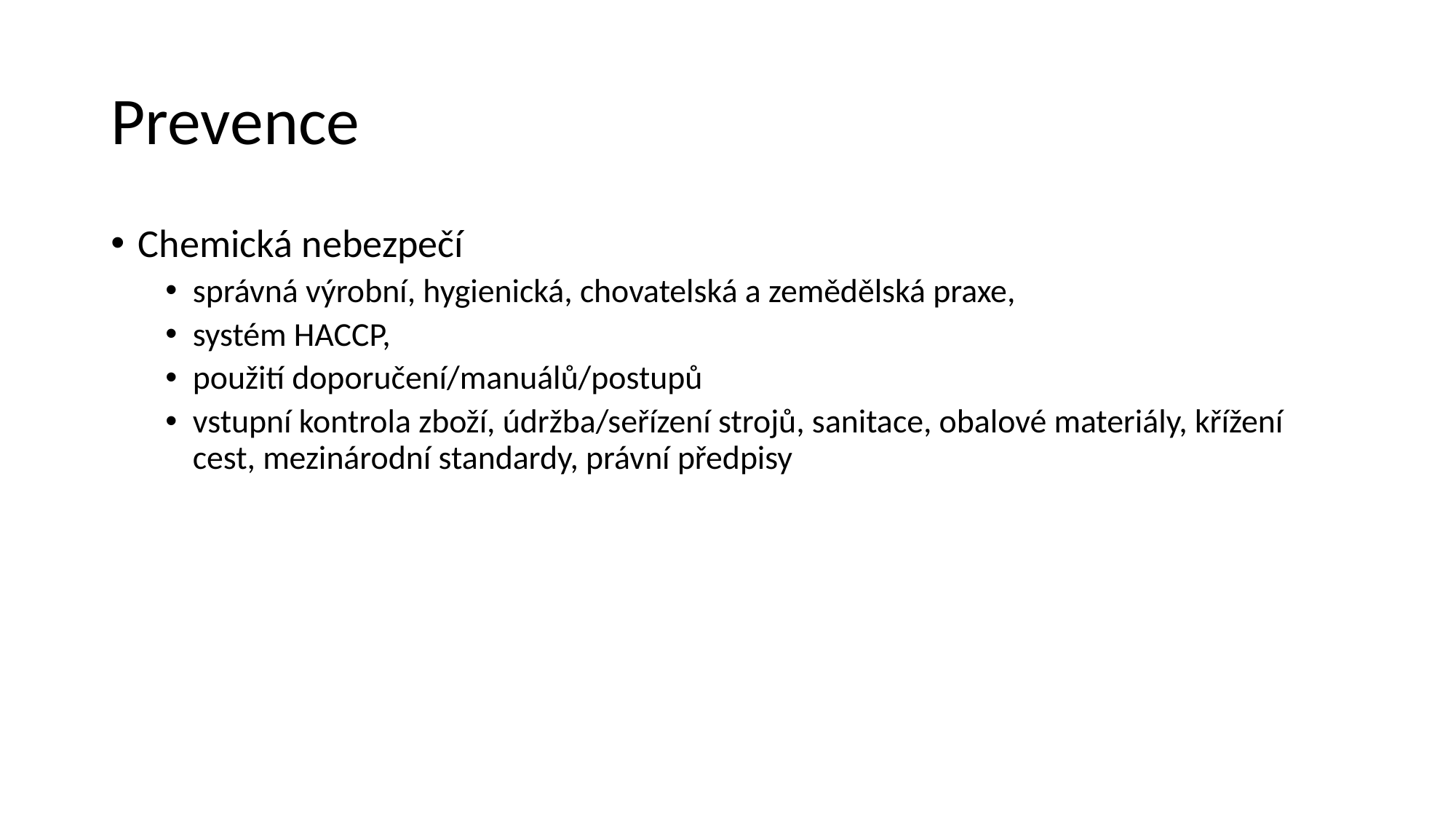

# Prevence
Chemická nebezpečí
správná výrobní, hygienická, chovatelská a zemědělská praxe,
systém HACCP,
použití doporučení/manuálů/postupů
vstupní kontrola zboží, údržba/seřízení strojů, sanitace, obalové materiály, křížení cest, mezinárodní standardy, právní předpisy